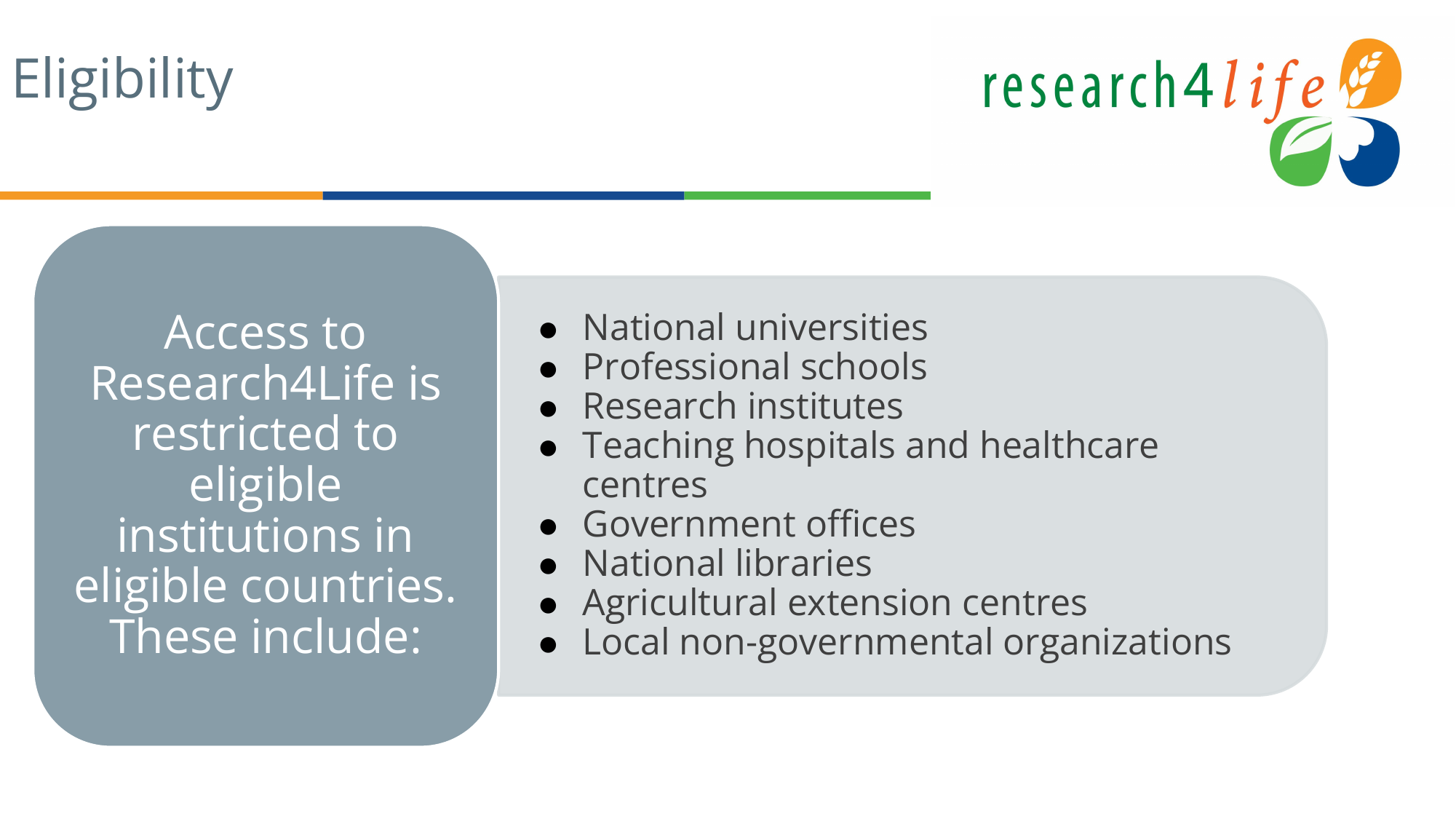

# Eligibility

Access to Research4Life is restricted to eligible institutions in eligible countries. These include:
National universities
Professional schools
Research institutes
Teaching hospitals and healthcare centres
Government offices
National libraries
Agricultural extension centres
Local non-governmental organizations